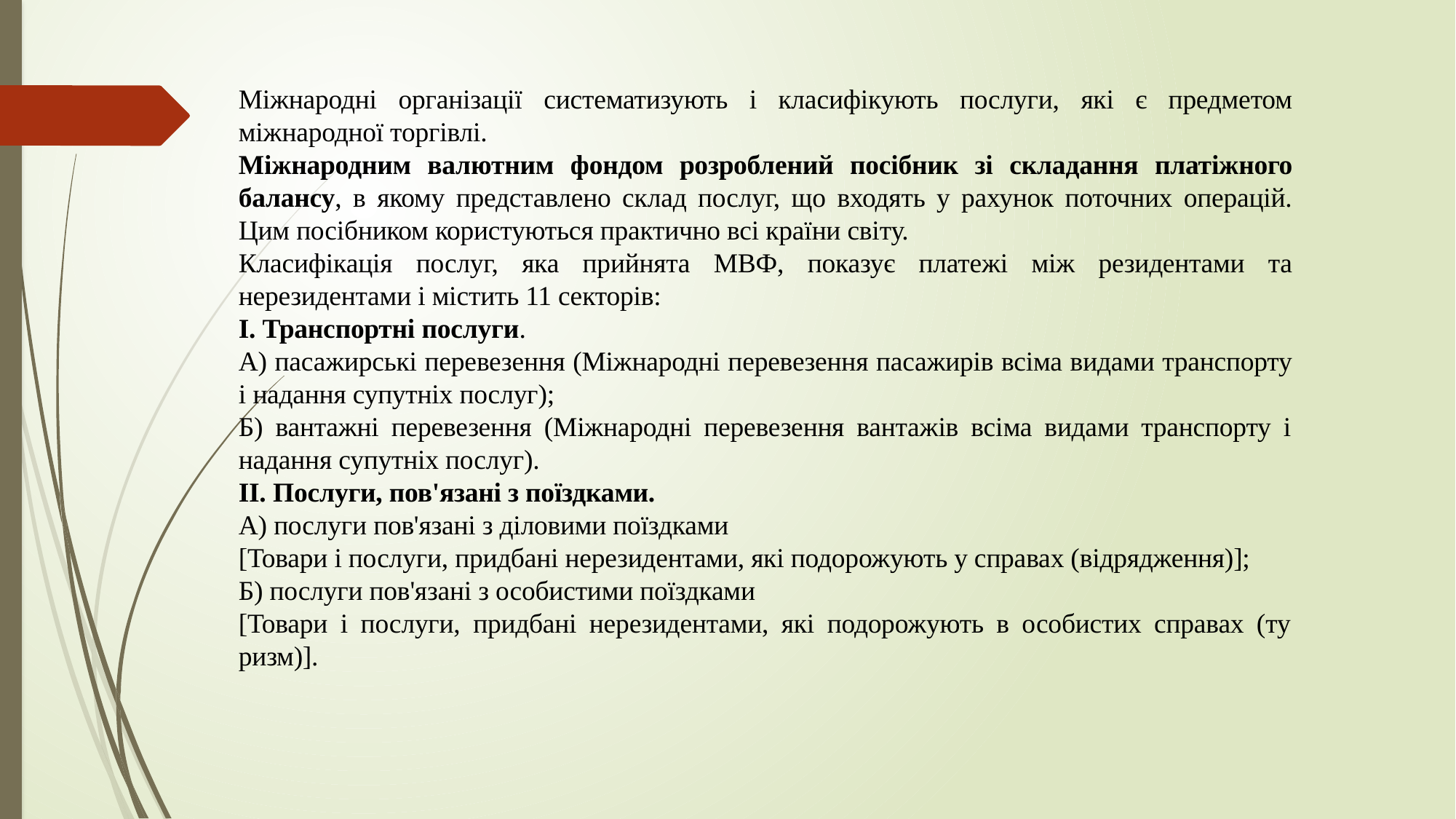

Міжнародні організації систематизують і класифікують послуги, які є предметом міжнародної торгівлі.
Міжнародним валютним фондом розроблений посібник зі скла­дання платіжного балансу, в якому представлено склад послуг, що входять у рахунок поточних операцій. Цим посібником користують­ся практично всі країни світу.
Класифікація послуг, яка прийнята МВФ, показує платежі між резидентами та нерезидентами і містить 11 секторів:
I. Транспортні послуги.
А) пасажирські перевезення (Міжнародні перевезення пасажирів всіма видами транспорту і надання супутніх послуг);
Б) вантажні перевезення (Міжнародні перевезення вантажів всі­ма видами транспорту і надання супутніх послуг).
ІІ. Послуги, пов'язані з поїздками.
А) послуги пов'язані з діловими поїздками
[Товари і послуги, придбані нерезидентами, які подорожують у справах (відрядження)];
Б) послуги пов'язані з особистими поїздками
[Товари і послуги, придбані нерезидентами, які подорожують в особистих справах (ту­ризм)].